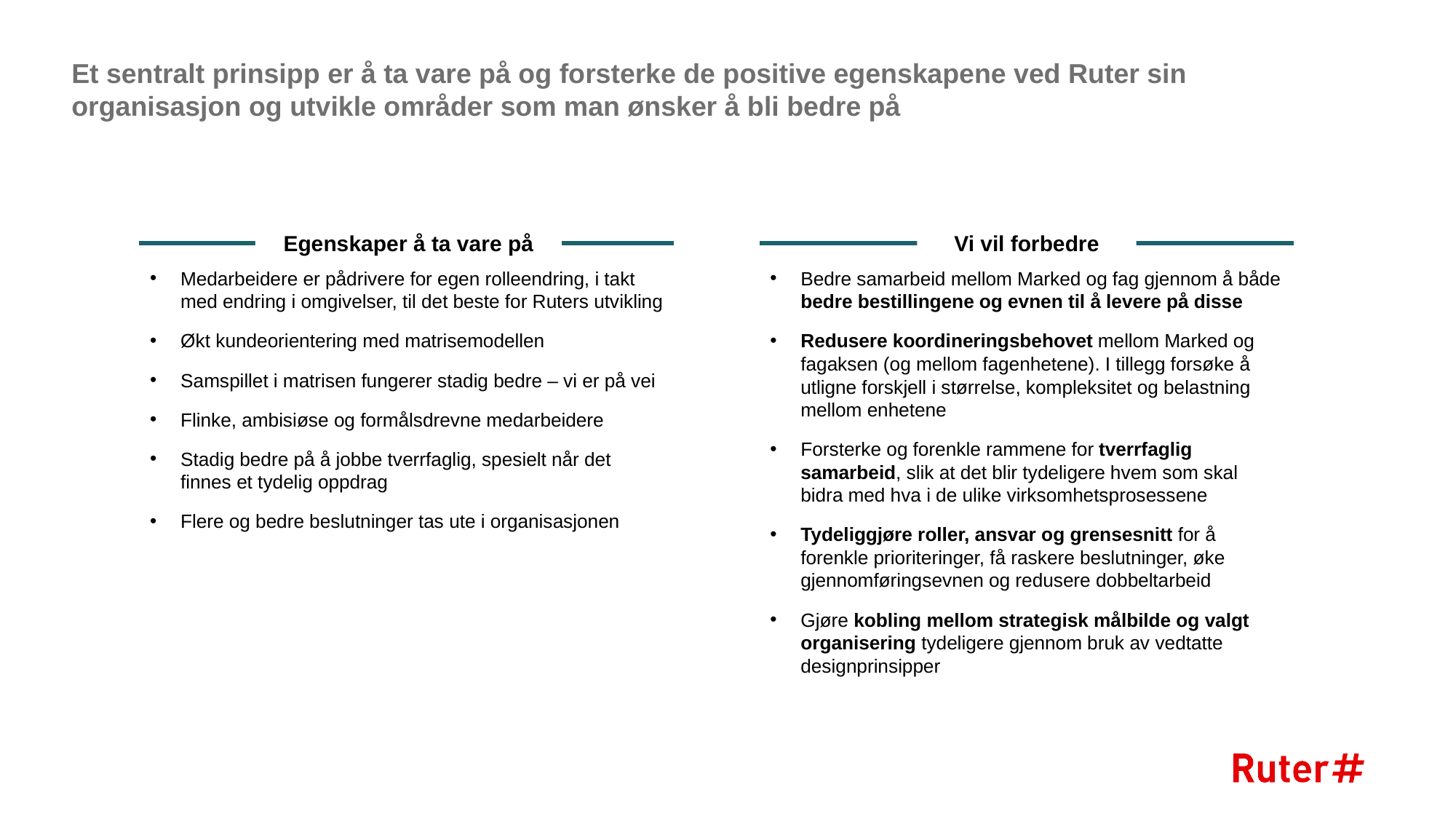

# Et sentralt prinsipp er å ta vare på og forsterke de positive egenskapene ved Ruter sin organisasjon og utvikle områder som man ønsker å bli bedre på
Egenskaper å ta vare på
Vi vil forbedre
Medarbeidere er pådrivere for egen rolleendring, i takt med endring i omgivelser, til det beste for Ruters utvikling
Økt kundeorientering med matrisemodellen
Samspillet i matrisen fungerer stadig bedre – vi er på vei
Flinke, ambisiøse og formålsdrevne medarbeidere
Stadig bedre på å jobbe tverrfaglig, spesielt når det finnes et tydelig oppdrag
Flere og bedre beslutninger tas ute i organisasjonen
Bedre samarbeid mellom Marked og fag gjennom å både bedre bestillingene og evnen til å levere på disse
Redusere koordineringsbehovet mellom Marked og fagaksen (og mellom fagenhetene). I tillegg forsøke å utligne forskjell i størrelse, kompleksitet og belastning mellom enhetene
Forsterke og forenkle rammene for tverrfaglig samarbeid, slik at det blir tydeligere hvem som skal bidra med hva i de ulike virksomhetsprosessene
Tydeliggjøre roller, ansvar og grensesnitt for å forenkle prioriteringer, få raskere beslutninger, øke gjennomføringsevnen og redusere dobbeltarbeid
Gjøre kobling mellom strategisk målbilde og valgt organisering tydeligere gjennom bruk av vedtatte designprinsipper